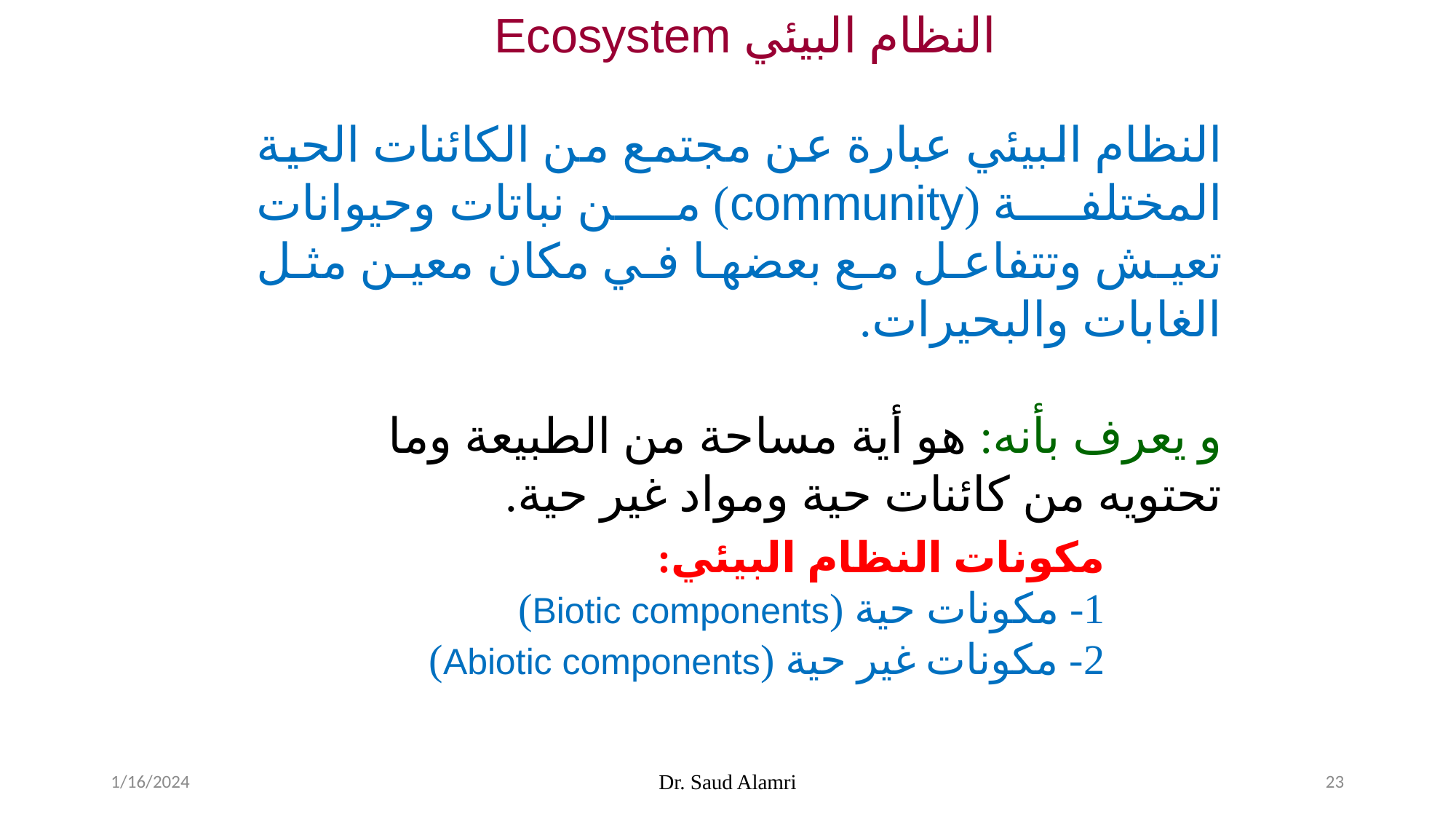

النظام البيئي Ecosystem

النظام البيئي عبارة عن مجتمع من الكائنات الحية المختلفة (community) من نباتات وحيوانات تعيش وتتفاعل مع بعضها في مكان معين مثل الغابات والبحيرات.

و يعرف بأنه: هو أية مساحة من الطبيعة وما تحتويه من كائنات حية ومواد غير حية.

مكونات النظام البيئي:
1- مكونات حية (Biotic components)
2- مكونات غير حية (Abiotic components)
1/16/2024
Dr. Saud Alamri
23